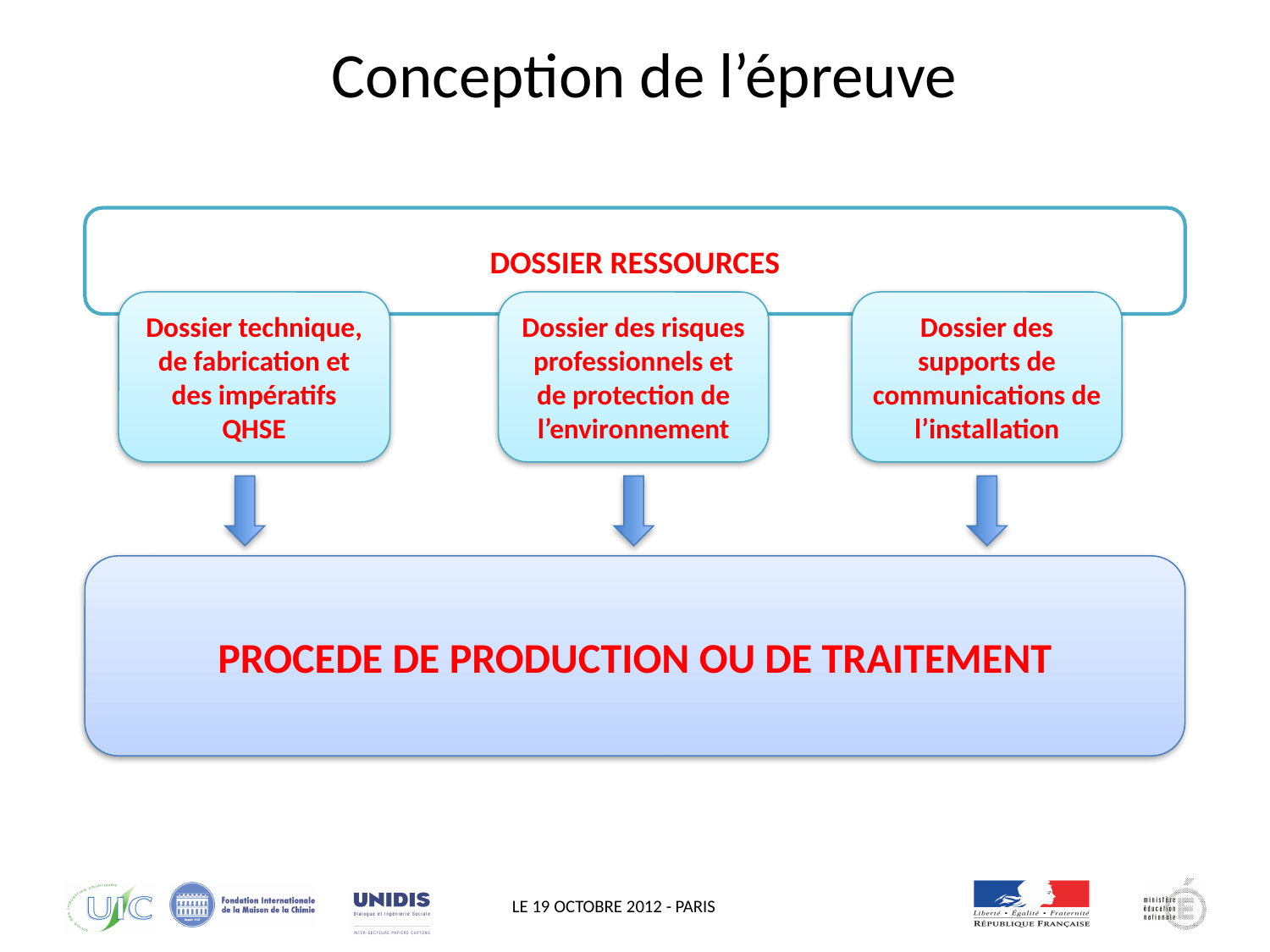

# Conception de l’épreuve
DOSSIER RESSOURCES
Dossier technique, de fabrication et des impératifs QHSE
Dossier des risques professionnels et de protection de l’environnement
Dossier des supports de communications de l’installation

PROCEDE DE PRODUCTION OU DE TRAITEMENT